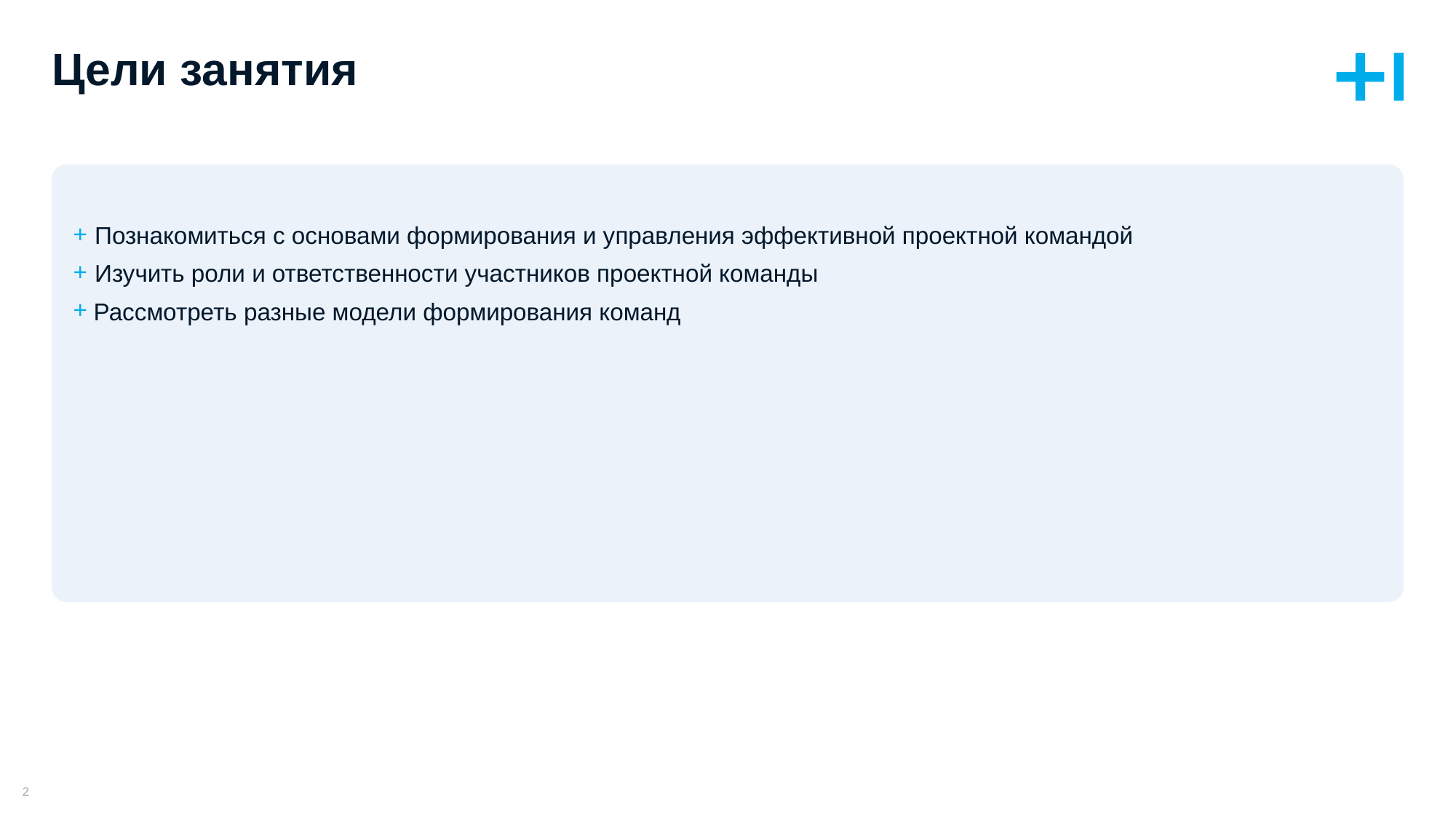

# Цели занятия

Познакомиться с основами формирования и управления эффективной проектной командой
Изучить роли и ответственности участников проектной команды
Рассмотреть разные модели формирования команд